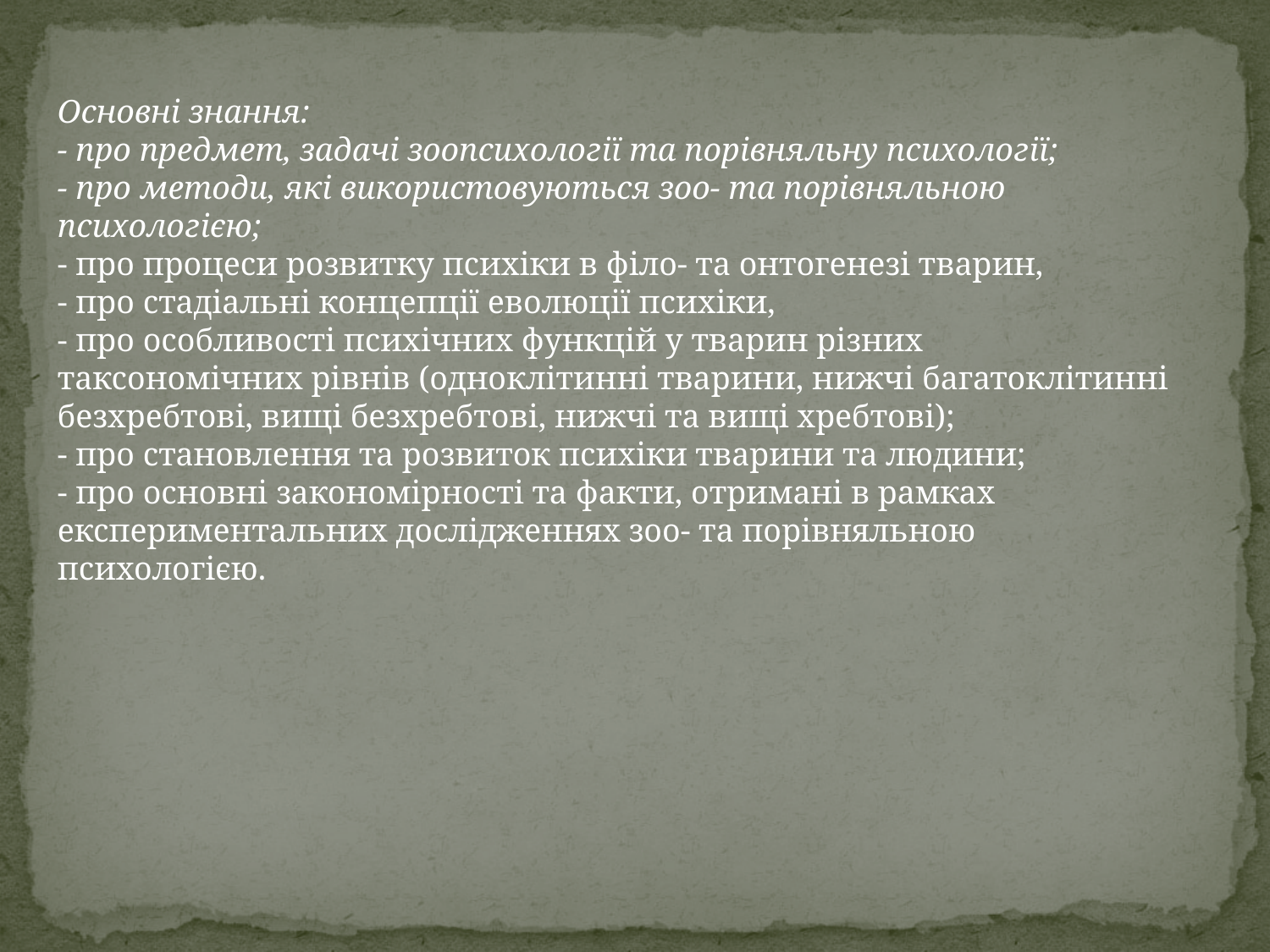

Основні знання:
- про предмет, задачі зоопсихології та порівняльну психології;
- про методи, які використовуються зоо- та порівняльною психологією;
- про процеси розвитку психіки в філо- та онтогенезі тварин,
- про стадіальні концепції еволюції психіки,
- про особливості психічних функцій у тварин різних таксономічних рівнів (одноклітинні тварини, нижчі багатоклітинні безхребтові, вищі безхребтові, нижчі та вищі хребтові);
- про становлення та розвиток психіки тварини та людини;
- про основні закономірності та факти, отримані в рамках експериментальних дослідженнях зоо- та порівняльною психологією.